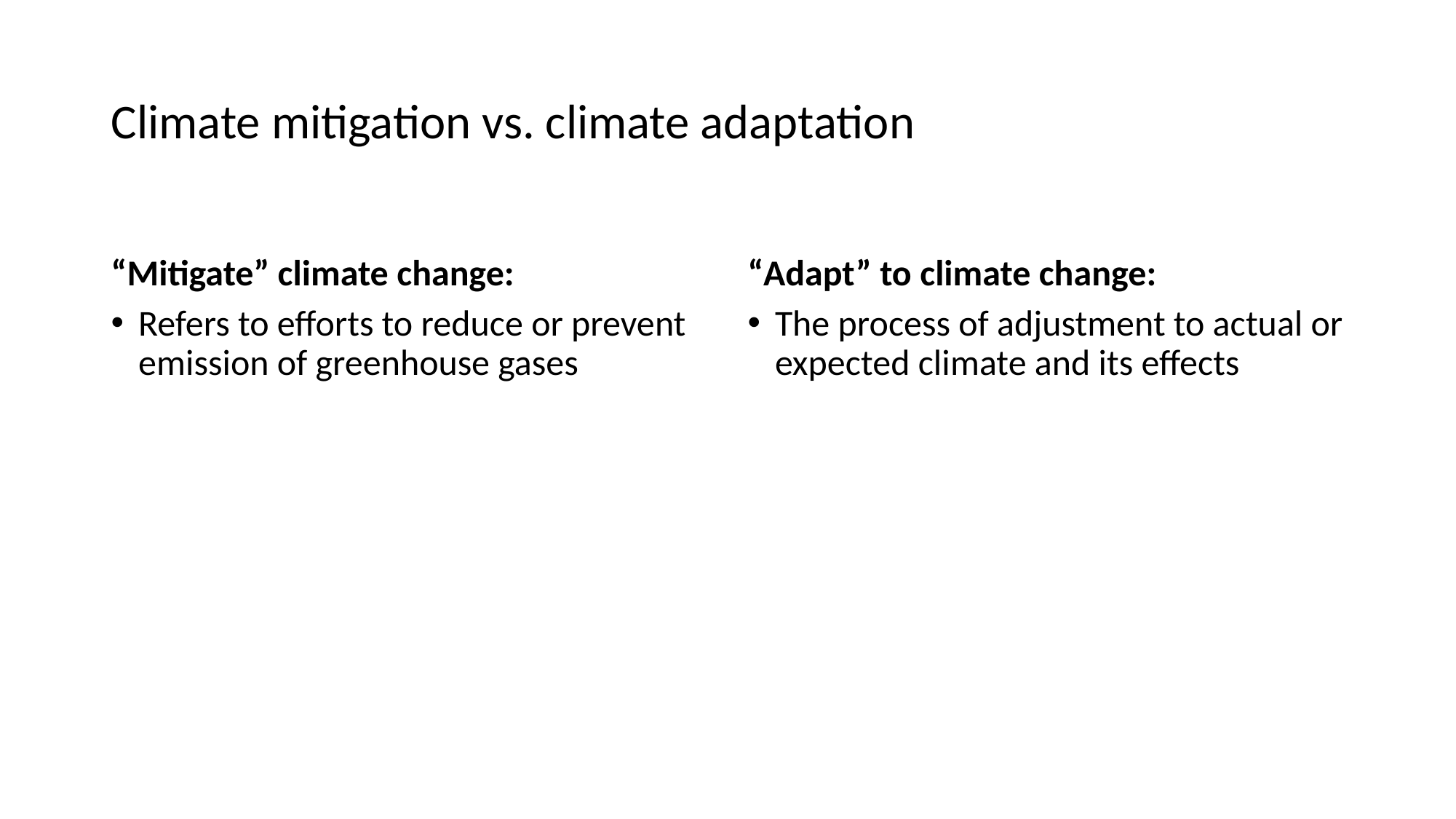

# Climate mitigation vs. climate adaptation
“Mitigate” climate change:
“Adapt” to climate change:
Refers to efforts to reduce or prevent emission of greenhouse gases
The process of adjustment to actual or expected climate and its effects